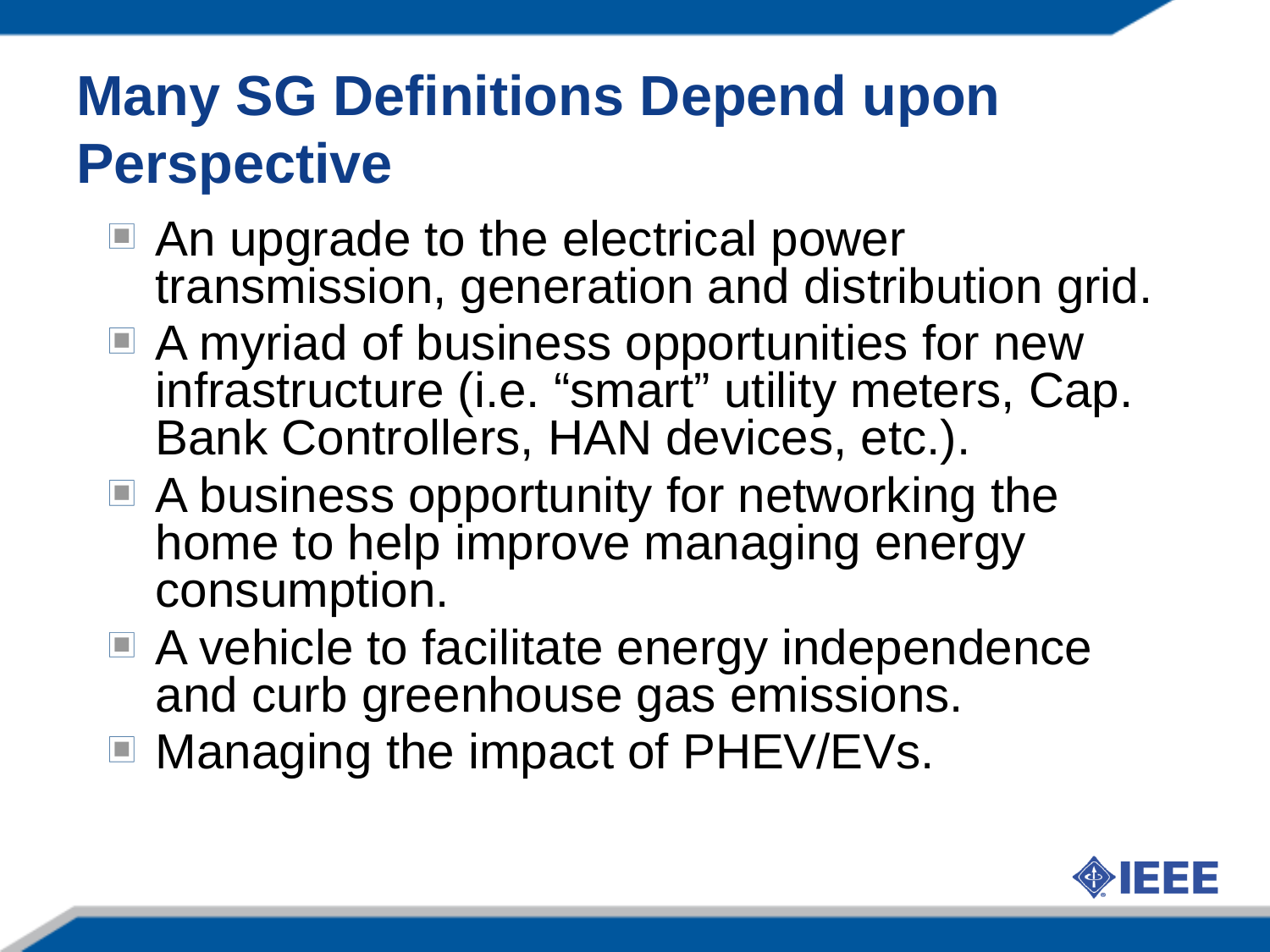

Many SG Definitions Depend upon Perspective
An upgrade to the electrical power transmission, generation and distribution grid.
A myriad of business opportunities for new infrastructure (i.e. “smart” utility meters, Cap. Bank Controllers, HAN devices, etc.).
A business opportunity for networking the home to help improve managing energy consumption.
A vehicle to facilitate energy independence and curb greenhouse gas emissions.
Managing the impact of PHEV/EVs.